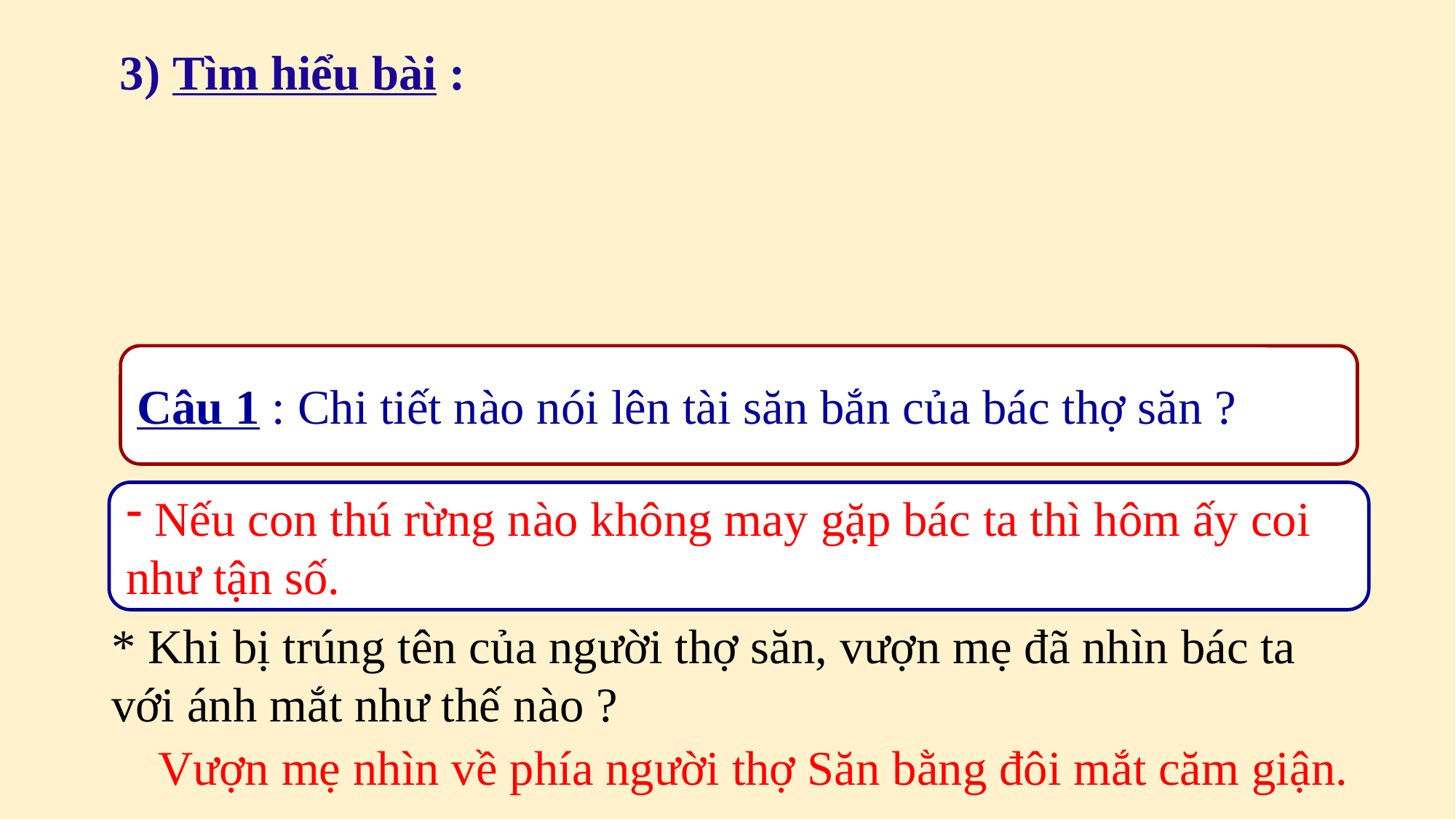

3) Tìm hiểu bài :
Câu 1 : Chi tiết nào nói lên tài săn bắn của bác thợ săn ?
 Nếu con thú rừng nào không may gặp bác ta thì hôm ấy coi
như tận số.
* Khi bị trúng tên của người thợ săn, vượn mẹ đã nhìn bác ta với ánh mắt như thế nào ?
     Vượn mẹ nhìn về phía người thợ Săn bằng đôi mắt căm giận.